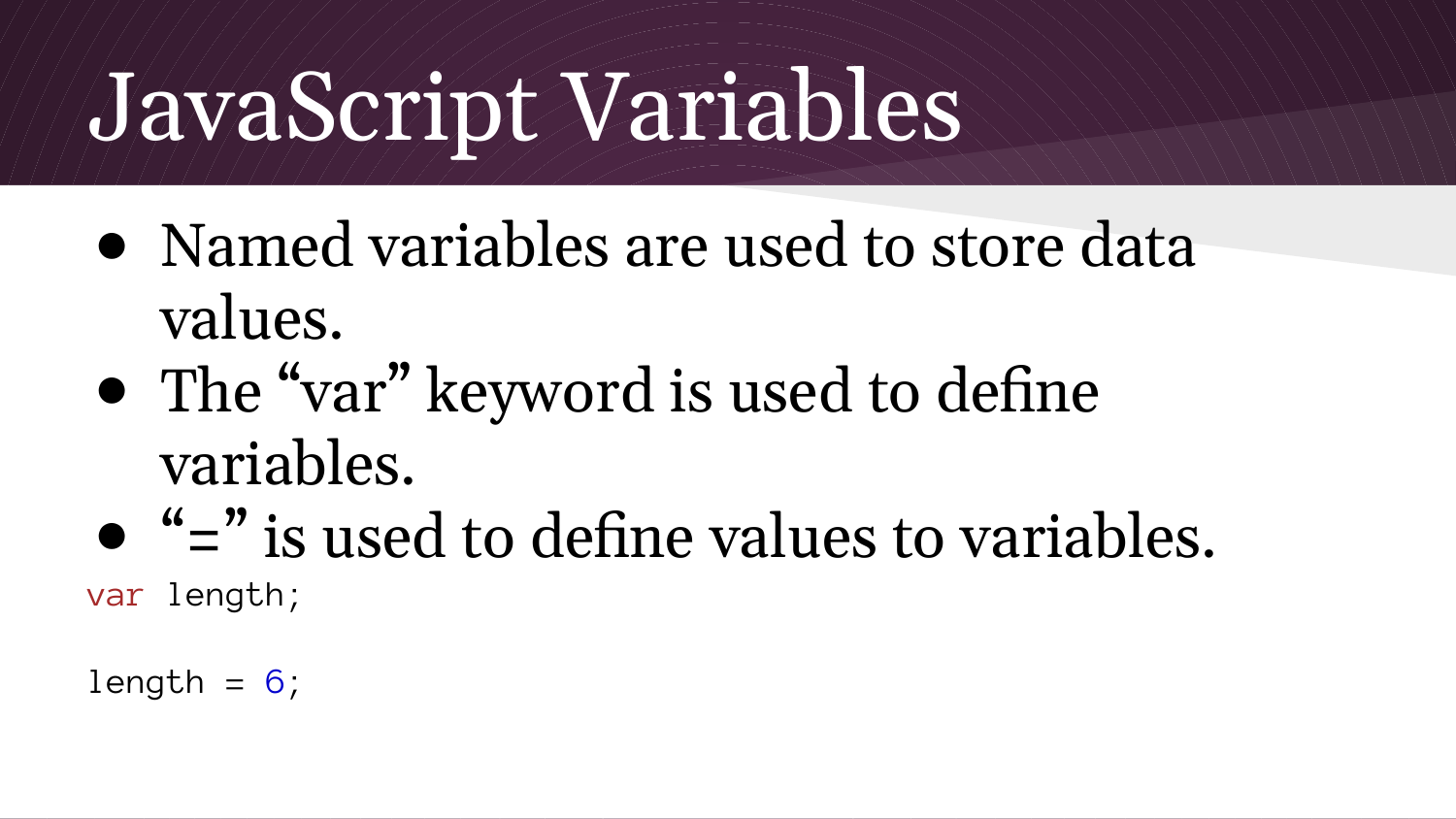

# JavaScript Variables
Named variables are used to store data values.
The “var” keyword is used to define variables.
“=” is used to define values to variables.
var length;

length = 6;